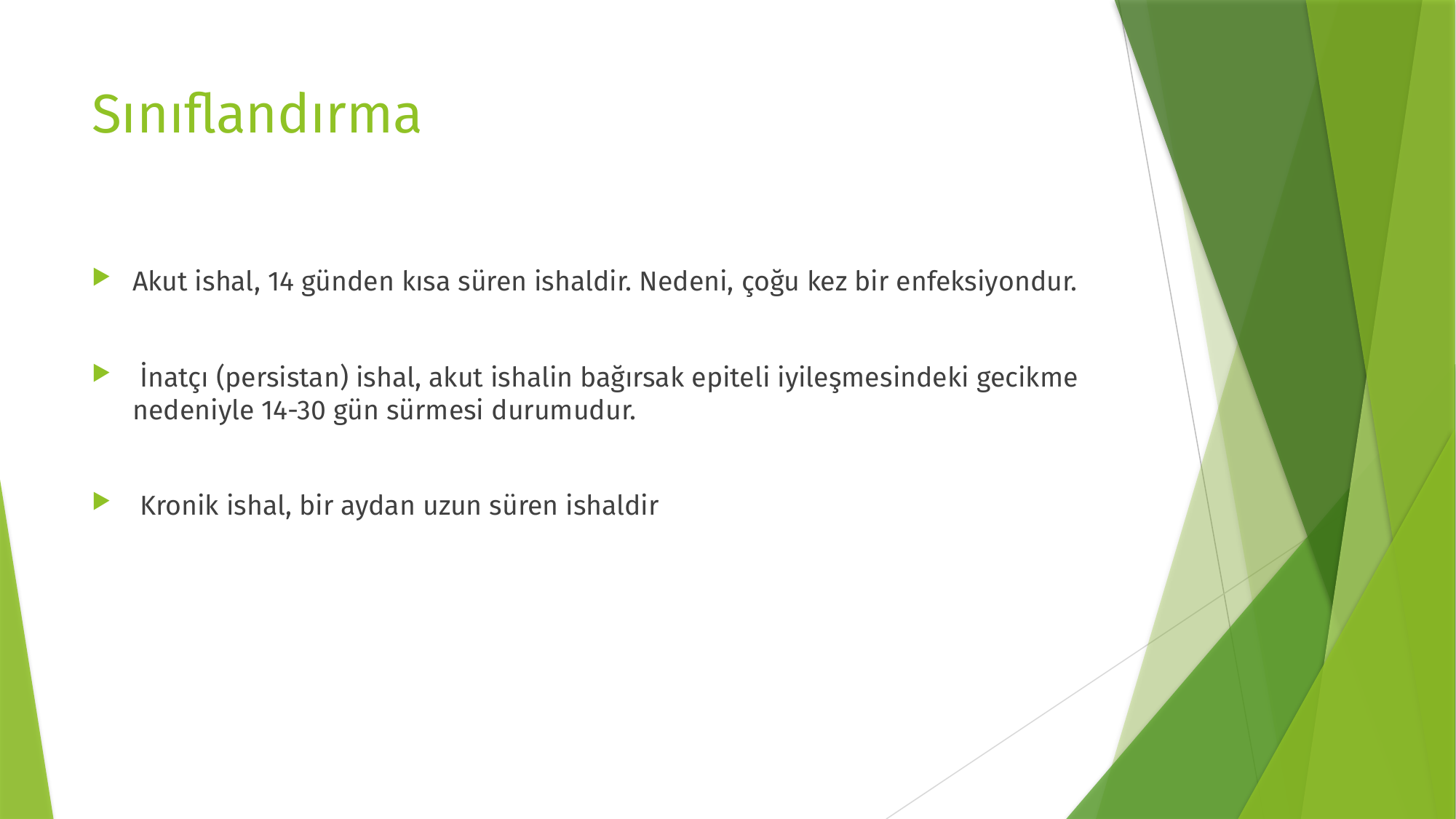

# Sınıflandırma
Akut ishal, 14 günden kısa süren ishaldir. Nedeni, çoğu kez bir enfeksiyondur.

 İnatçı (persistan) ishal, akut ishalin bağırsak epiteli iyileşmesindeki gecikme nedeniyle 14-30 gün sürmesi durumudur.

 Kronik ishal, bir aydan uzun süren ishaldir